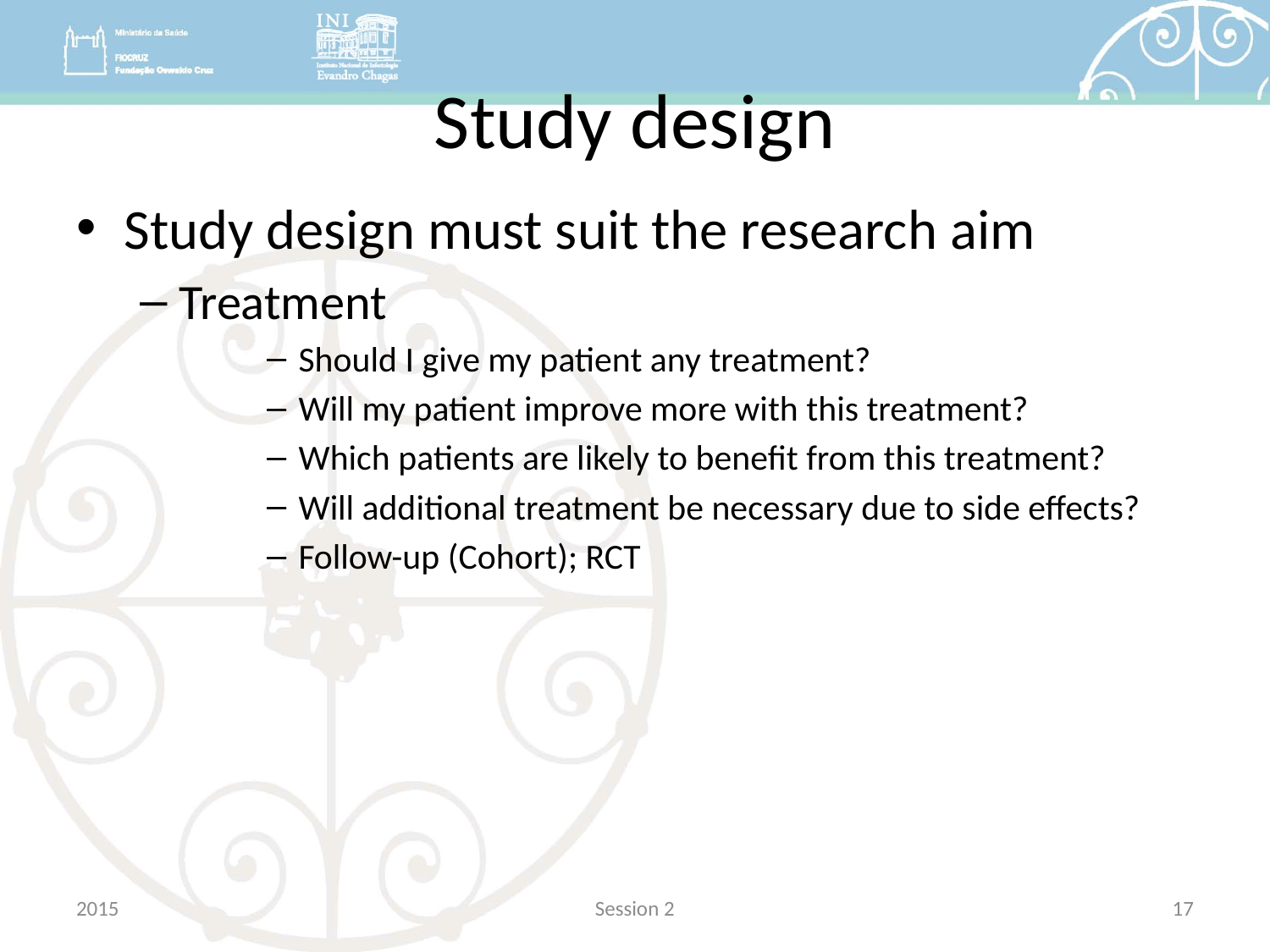

# Study design
Study design must suit the research aim
Treatment
Should I give my patient any treatment?
Will my patient improve more with this treatment?
Which patients are likely to benefit from this treatment?
Will additional treatment be necessary due to side effects?
Follow-up (Cohort); RCT

2015
Session 2
17